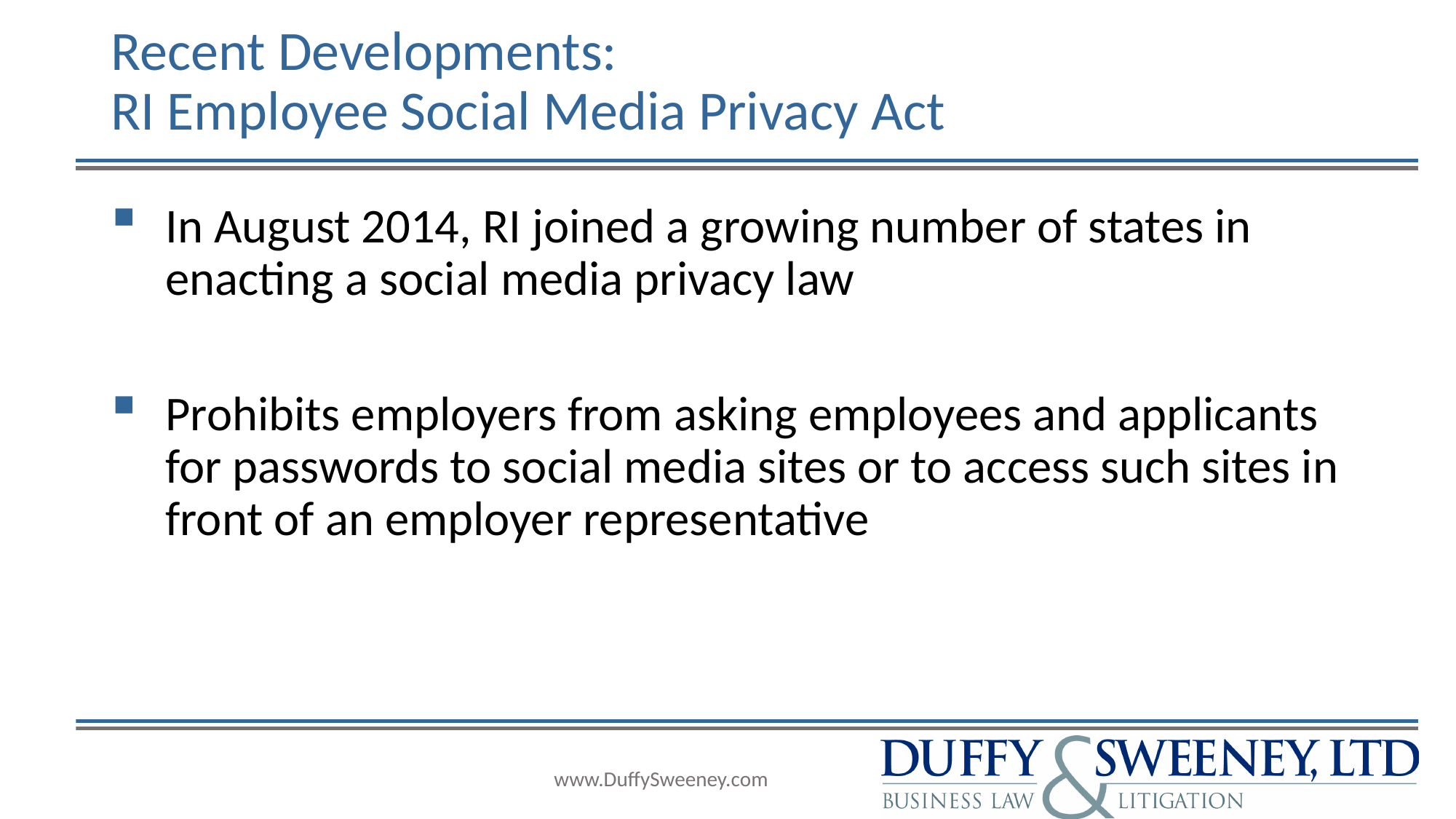

# Recent Developments: RI Employee Social Media Privacy Act
In August 2014, RI joined a growing number of states in enacting a social media privacy law

Prohibits employers from asking employees and applicants for passwords to social media sites or to access such sites in front of an employer representative
www.DuffySweeney.com